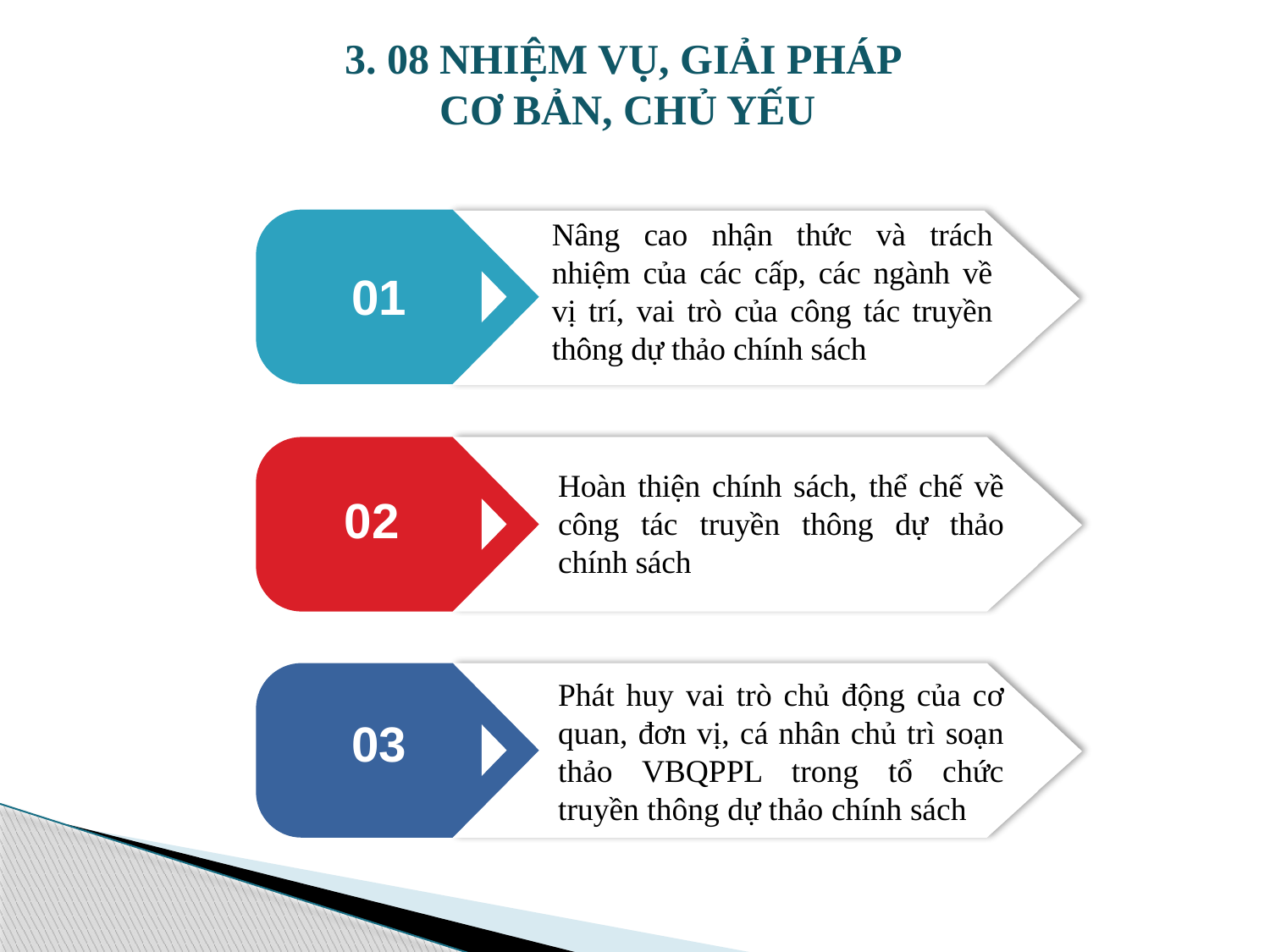

3. 08 NHIỆM VỤ, GIẢI PHÁP
CƠ BẢN, CHỦ YẾU

Nâng cao nhận thức và trách nhiệm của các cấp, các ngành về vị trí, vai trò của công tác truyền thông dự thảo chính sách

01

Hoàn thiện chính sách, thể chế về công tác truyền thông dự thảo chính sách
02

Phát huy vai trò chủ động của cơ quan, đơn vị, cá nhân chủ trì soạn thảo VBQPPL trong tổ chức truyền thông dự thảo chính sách
03